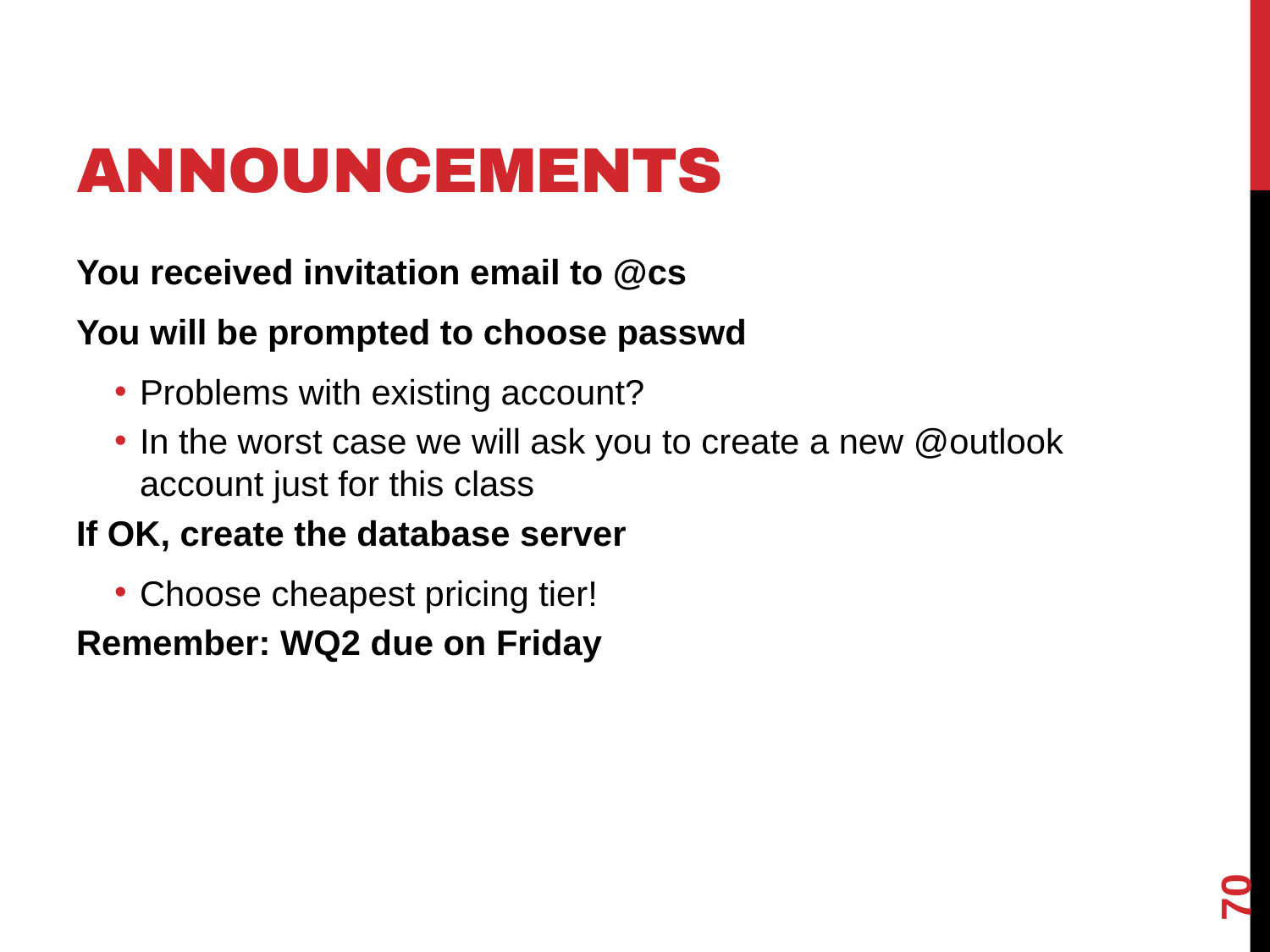

# Announcements
You received invitation email to @cs
You will be prompted to choose passwd
Problems with existing account?
In the worst case we will ask you to create a new @outlook account just for this class
If OK, create the database server
Choose cheapest pricing tier!
Remember: WQ2 due on Friday
70